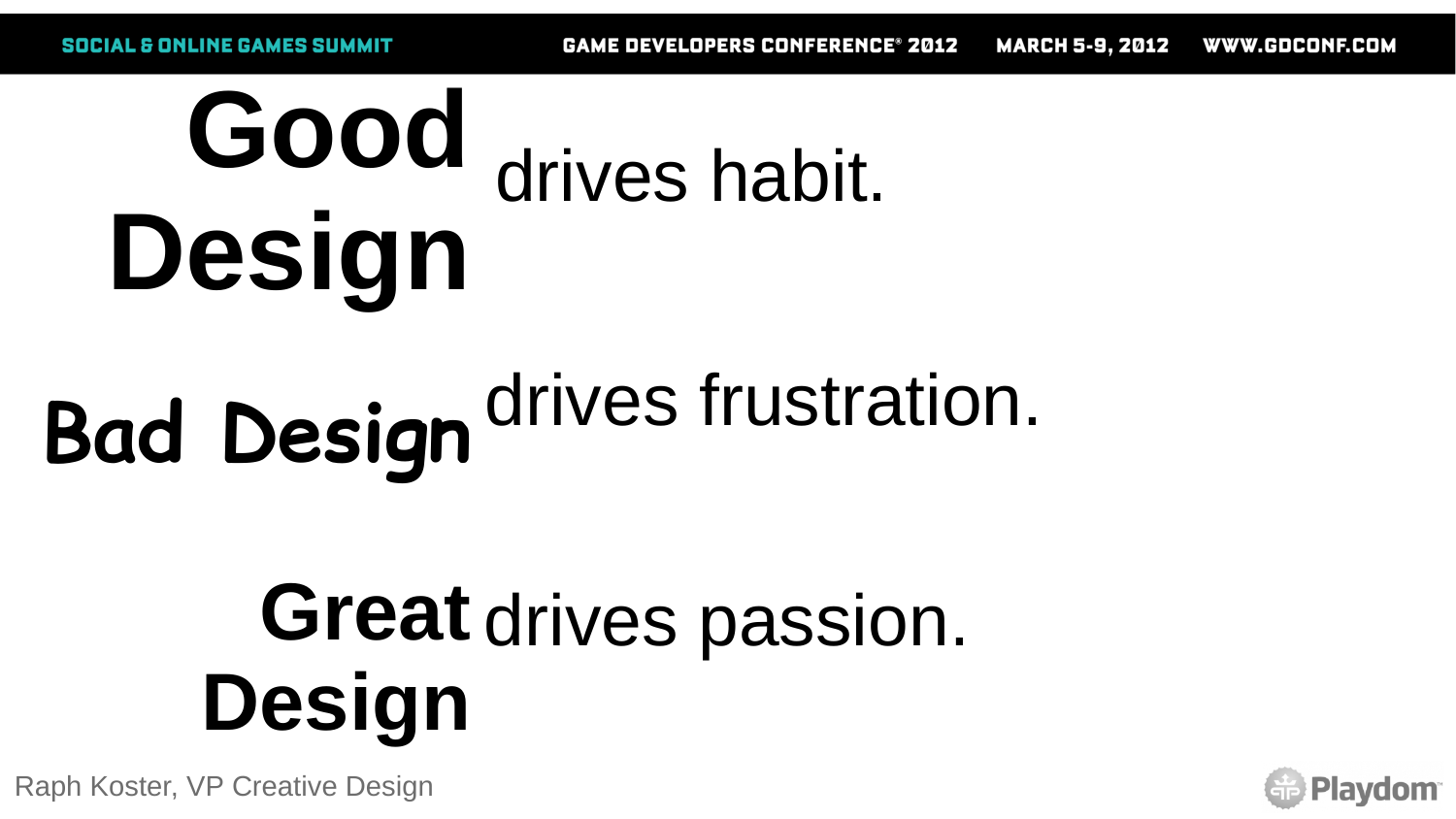

| drives habit. |
| --- |
|  |
|  |
|  |
| --- |
|  |
| drives passion. |
|  |
| --- |
| drives frustration. |
|  |